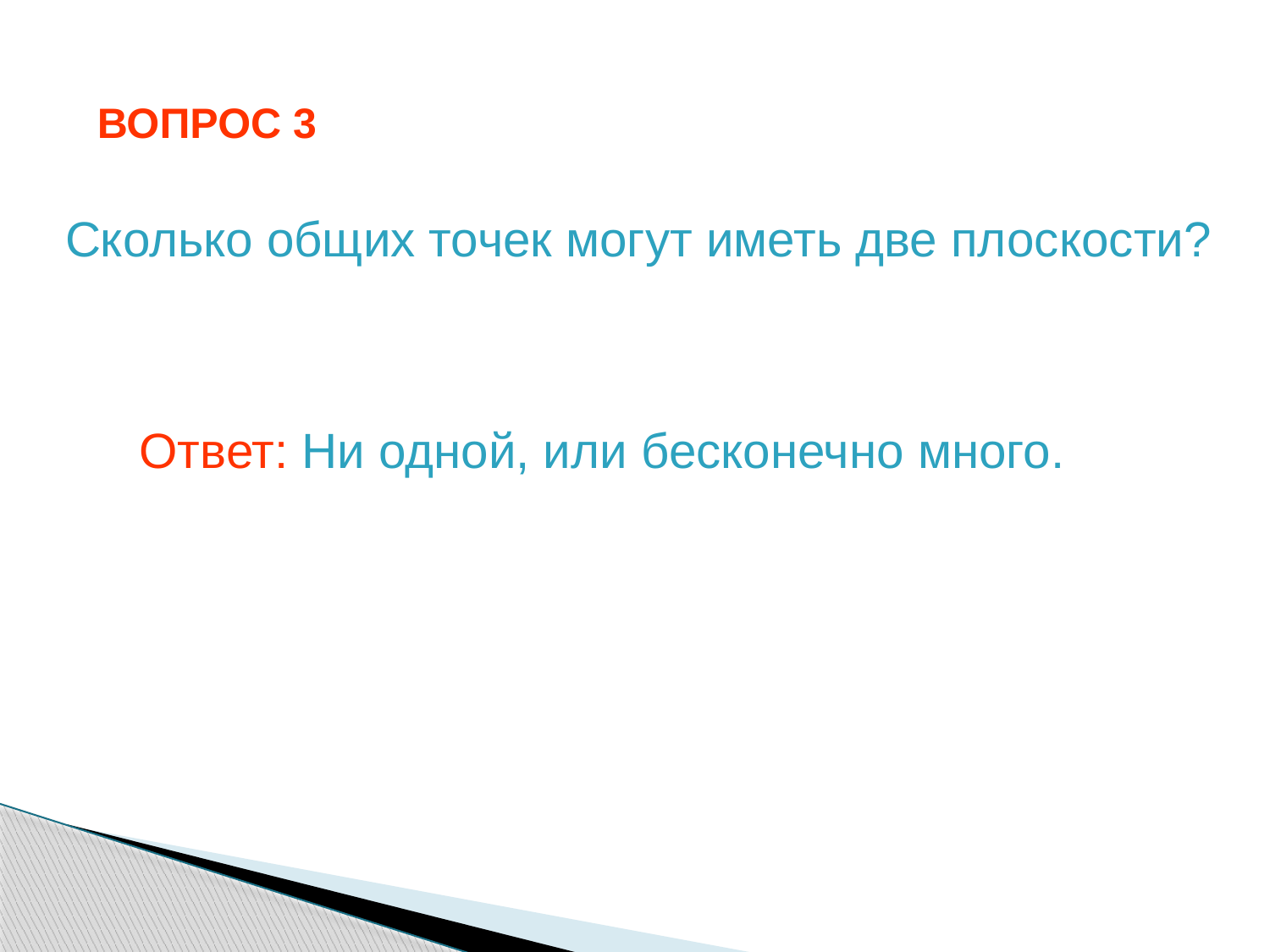

# ВОПРОС 3
Сколько общих точек могут иметь две плоскости?
Ответ: Ни одной, или бесконечно много.